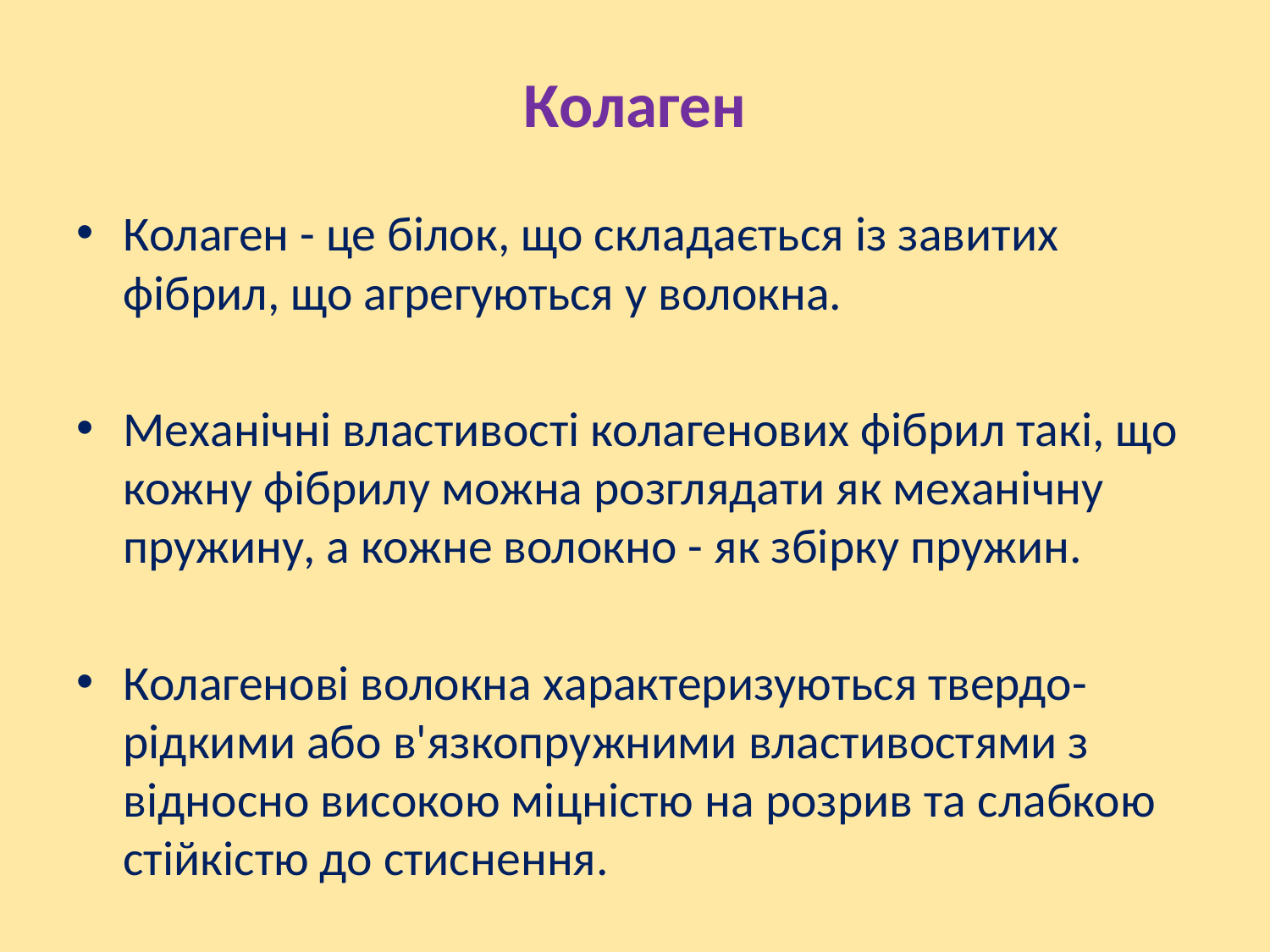

# Колаген
Колаген - це білок, що складається із завитих фібрил, що агрегуються у волокна.

Механічні властивості колагенових фібрил такі, що кожну фібрилу можна розглядати як механічну пружину, а кожне волокно - як збірку пружин.

Колагенові волокна характеризуються твердо-рідкими або в'язкопружними властивостями з відносно високою міцністю на розрив та слабкою стійкістю до стиснення.